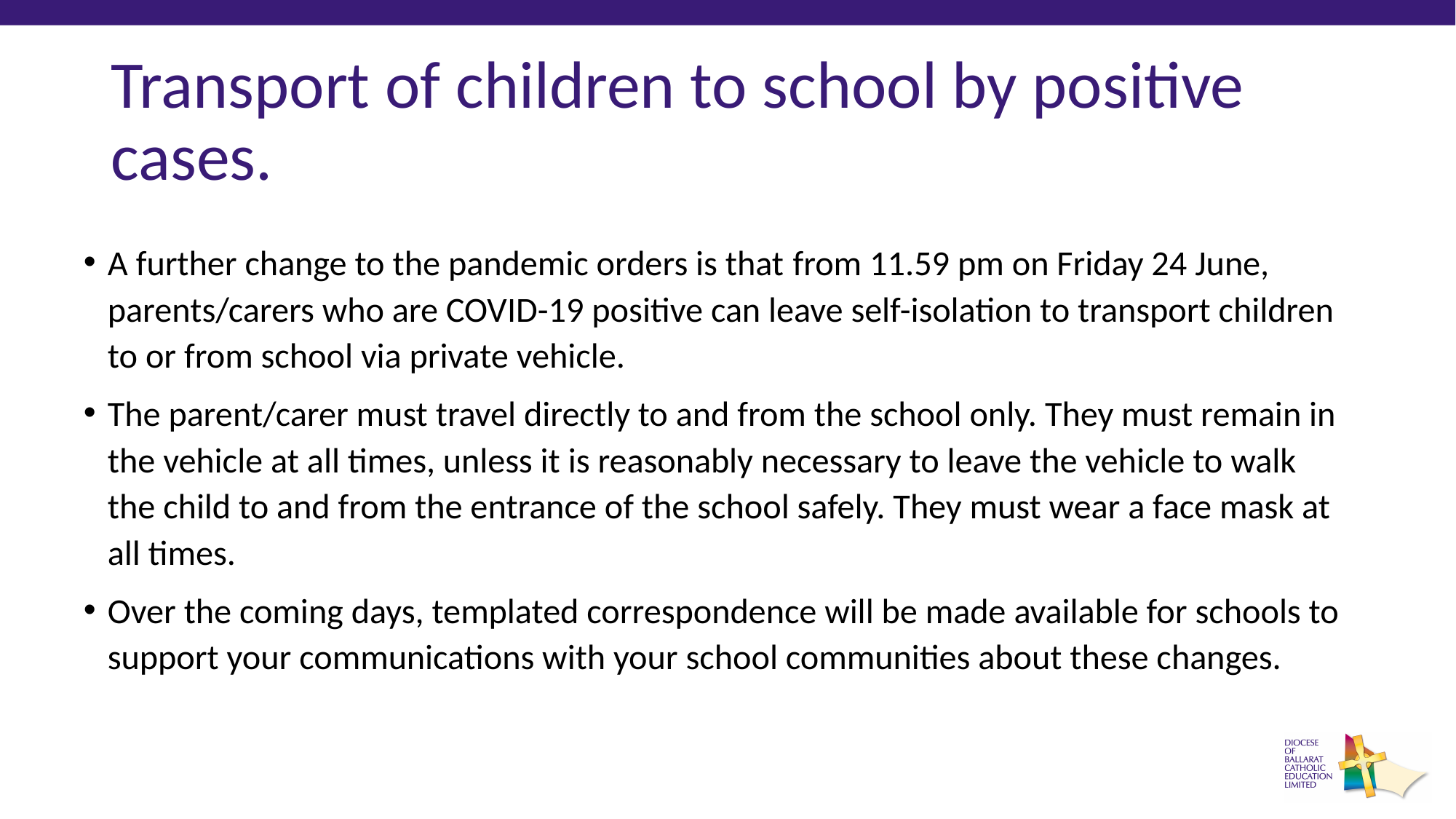

# Transport of children to school by positive cases.
A further change to the pandemic orders is that from 11.59 pm on Friday 24 June, parents/carers who are COVID-19 positive can leave self-isolation to transport children to or from school via private vehicle.
The parent/carer must travel directly to and from the school only. They must remain in the vehicle at all times, unless it is reasonably necessary to leave the vehicle to walk the child to and from the entrance of the school safely. They must wear a face mask at all times.
Over the coming days, templated correspondence will be made available for schools to support your communications with your school communities about these changes.